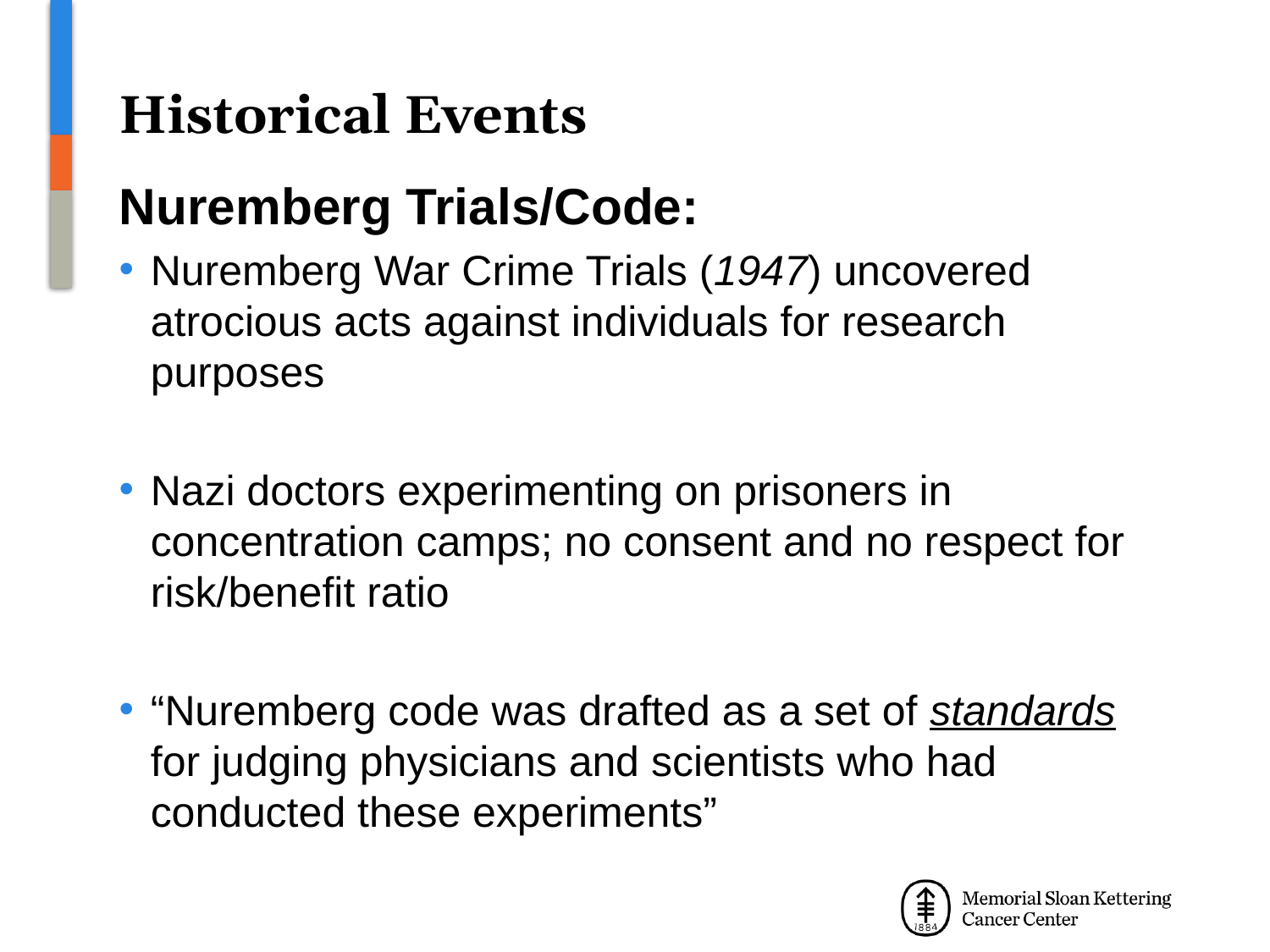

# Historical Events
Nuremberg Trials/Code:
Nuremberg War Crime Trials (1947) uncovered atrocious acts against individuals for research purposes

Nazi doctors experimenting on prisoners in concentration camps; no consent and no respect for risk/benefit ratio

“Nuremberg code was drafted as a set of standards for judging physicians and scientists who had conducted these experiments”